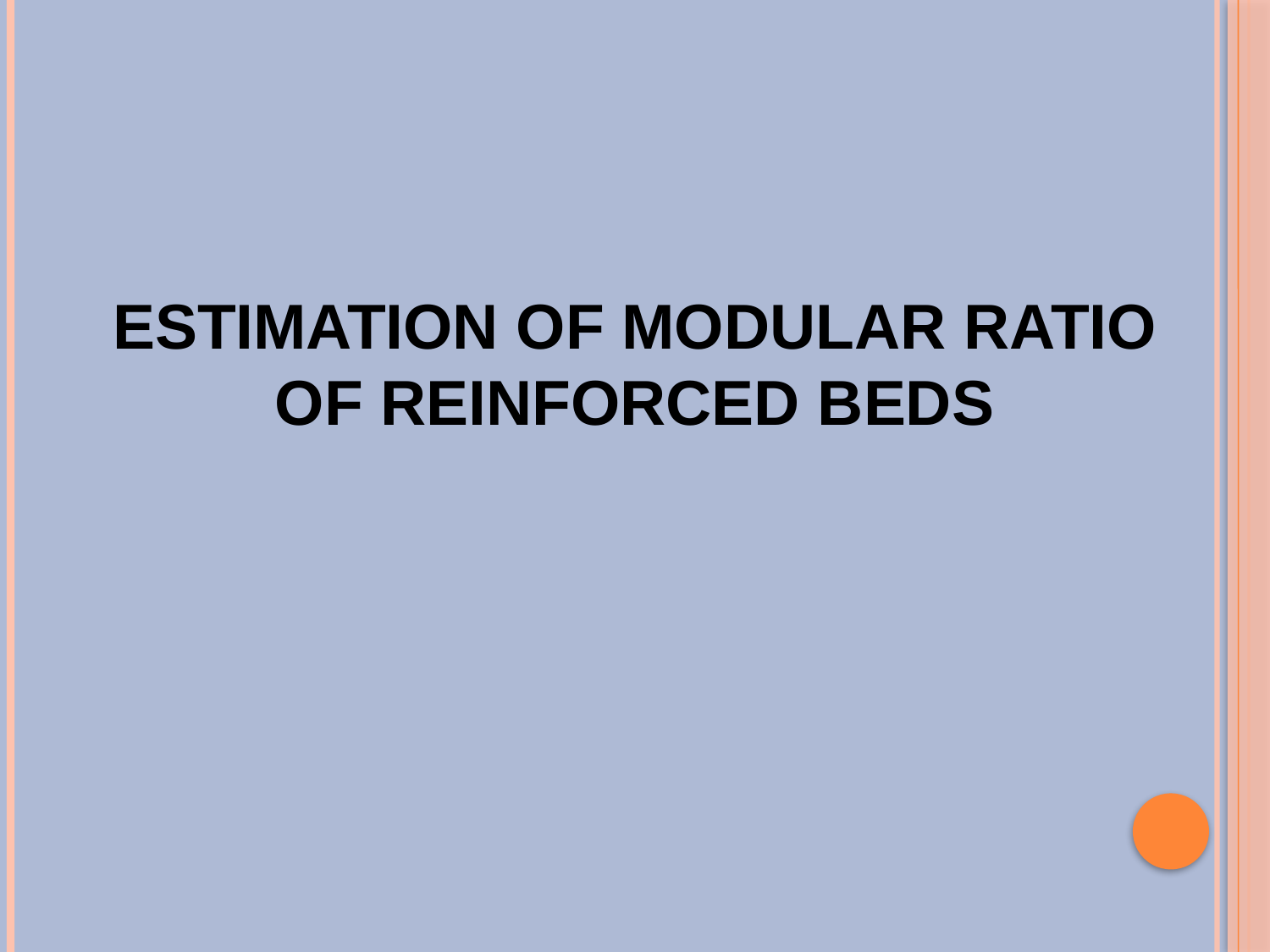

# Estimation of Modular Ratio of Reinforced Beds